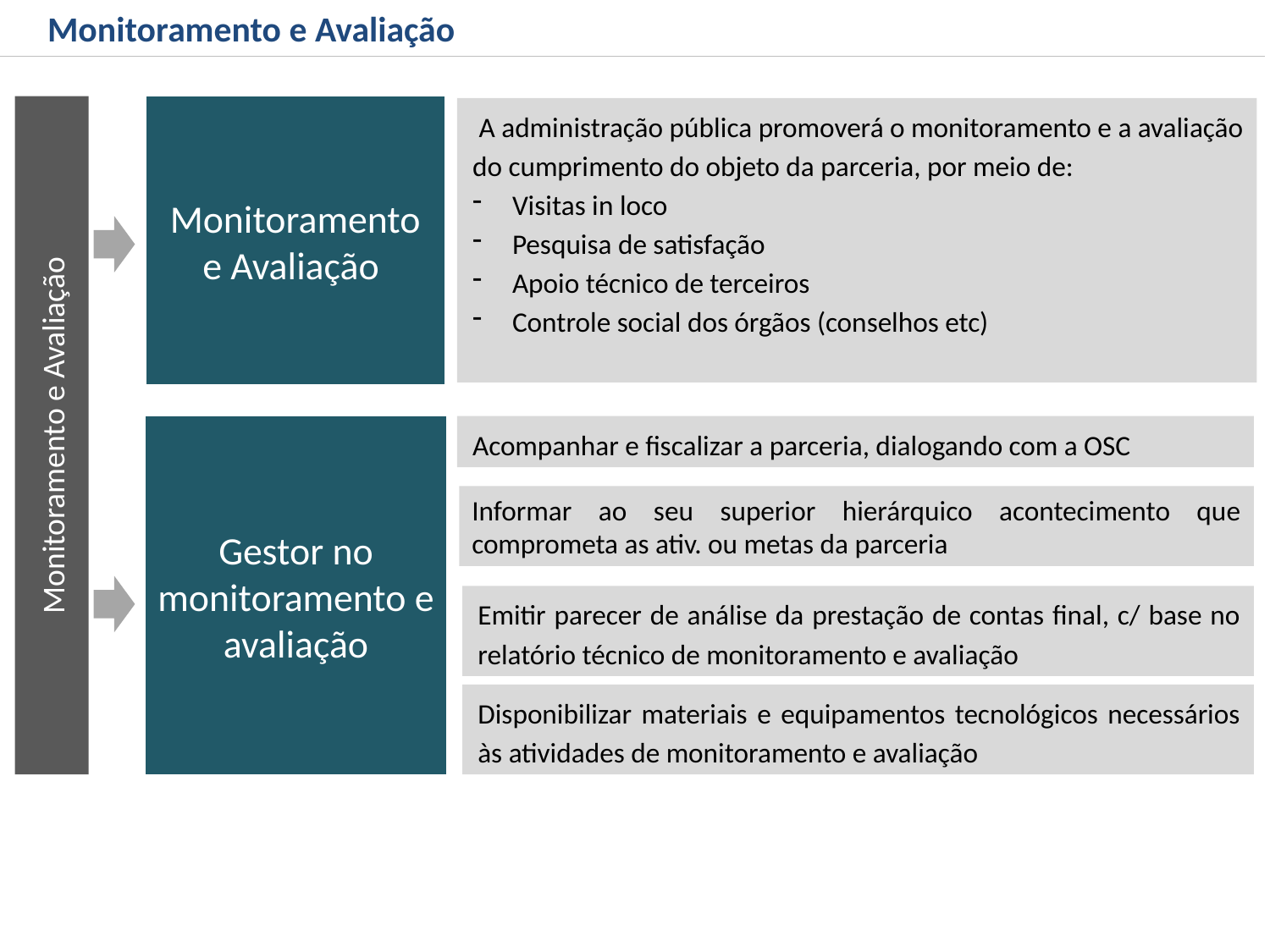

Monitoramento e Avaliação
Monitoramento e Avaliação

Monitoramento e Avaliação

 A administração pública promoverá o monitoramento e a avaliação do cumprimento do objeto da parceria, por meio de:
Visitas in loco
Pesquisa de satisfação
Apoio técnico de terceiros
Controle social dos órgãos (conselhos etc)

Gestor no monitoramento e avaliação
Acompanhar e fiscalizar a parceria, dialogando com a OSC
Informar ao seu superior hierárquico acontecimento que comprometa as ativ. ou metas da parceria

Emitir parecer de análise da prestação de contas final, c/ base no relatório técnico de monitoramento e avaliação
Disponibilizar materiais e equipamentos tecnológicos necessários às atividades de monitoramento e avaliação